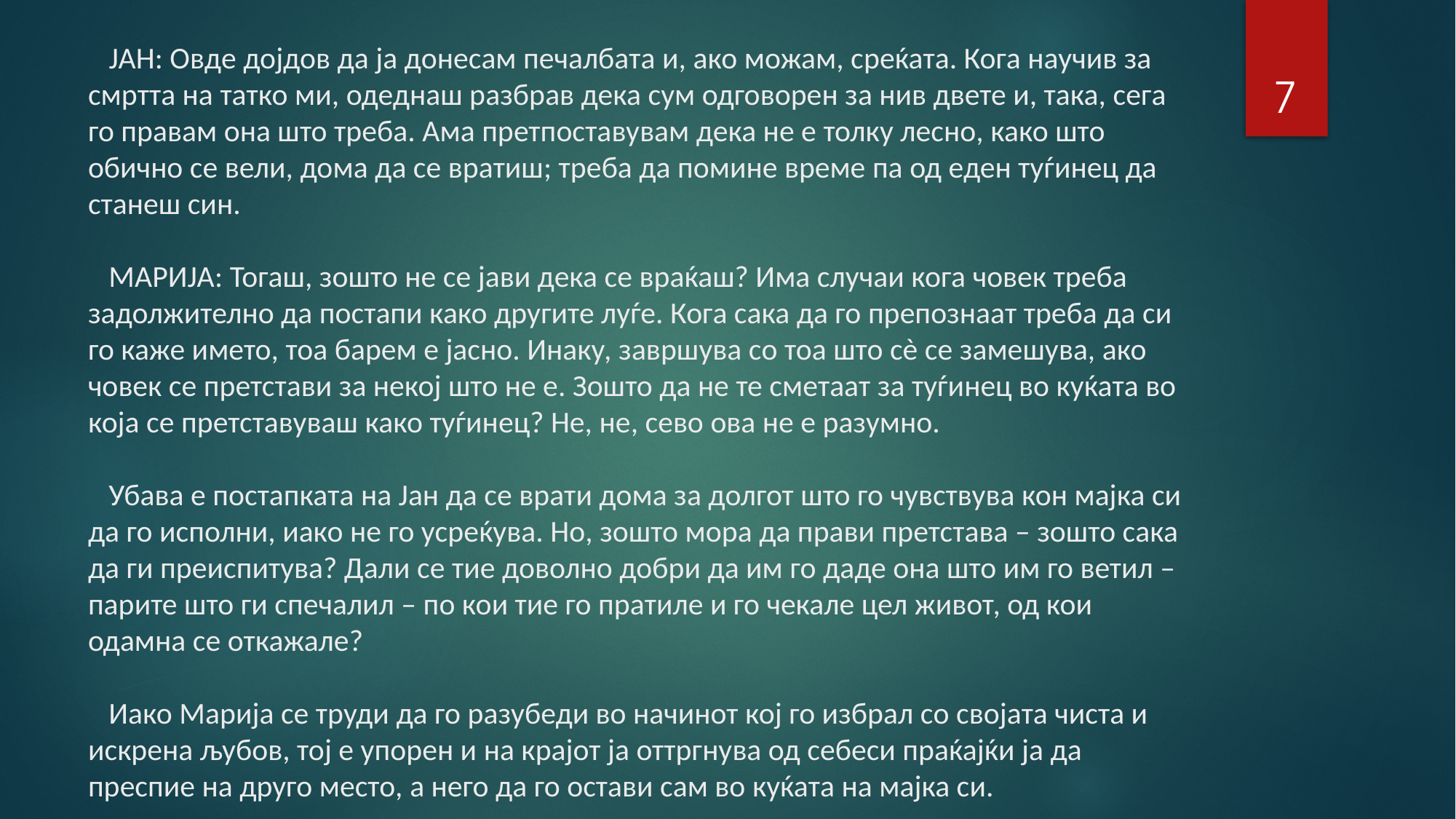

# ЈАН: Овде дојдов да ја донесам печалбата и, ако можам, среќата. Кога научив за смртта на татко ми, одеднаш разбрав дека сум одговорен за нив двете и, така, сега го правам она што треба. Ама претпоставувам дека не е толку лесно, како што обично се вели, дома да се вратиш; треба да помине време па од еден туѓинец да станеш син. МАРИЈА: Тогаш, зошто не се јави дека се враќаш? Има случаи кога човек треба задолжително да постапи како другите луѓе. Кога сака да го препознаат треба да си го каже името, тоа барем е јасно. Инаку, завршува со тоа што сѐ се замешува, ако човек се претстави за некој што не е. Зошто да не те сметаат за туѓинец во куќата во која се претставуваш како туѓинец? Не, не, сево ова не е разумно. Убава е постапката на Јан да се врати дома за долгот што го чувствува кон мајка си да го исполни, иако не го усреќува. Но, зошто мора да прави претстава – зошто сака да ги преиспитува? Дали се тие доволно добри да им го даде она што им го ветил – парите што ги спечалил – по кои тие го пратиле и го чекале цел живот, од кои одамна се откажале? Иако Марија се труди да го разубеди во начинот кој го избрал со својата чиста и искрена љубов, тој е упорен и на крајот ја оттргнува од себеси праќајќи ја да преспие на друго место, а него да го остави сам во куќата на мајка си.
7